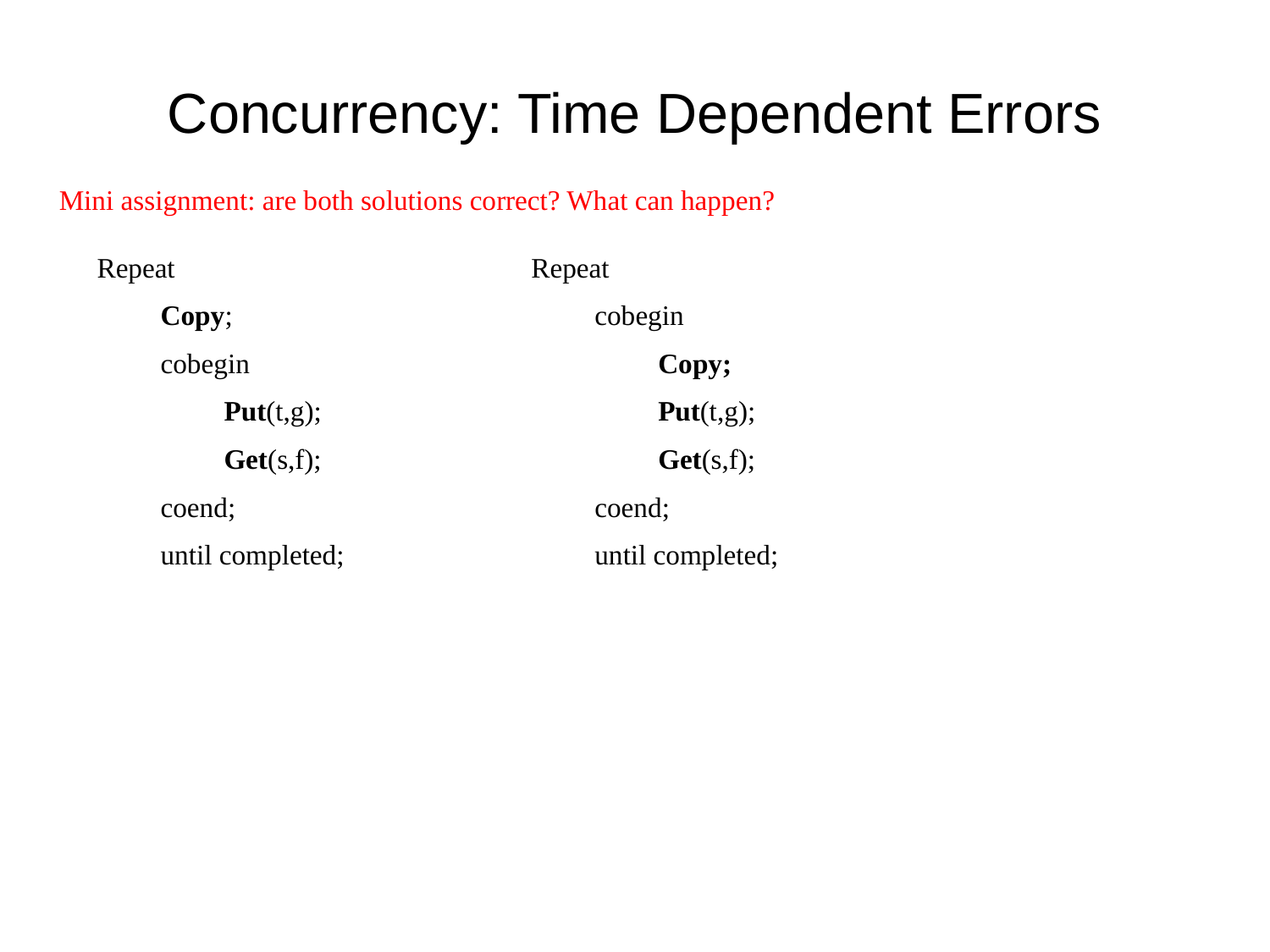

# Concurrency: Time Dependent Errors
Mini assignment: are both solutions correct? What can happen?

Repeat
Copy;
cobegin
Put(t,g);
Get(s,f);
coend;
until completed;
The rightmost (incorrect) solution can be executed in 6 ways:
C-P-G
C-G-P
P-C-G
P-G-C
G-C-P
G-P-C
Interleaving!
In the correct solution we solved the problem of sharing of the buffers between Copy and Put/Get by  designing an algorithm avoiding problems
Repeat
cobegin
Copy;
Put(t,g);
Get(s,f);
coend;
until completed;